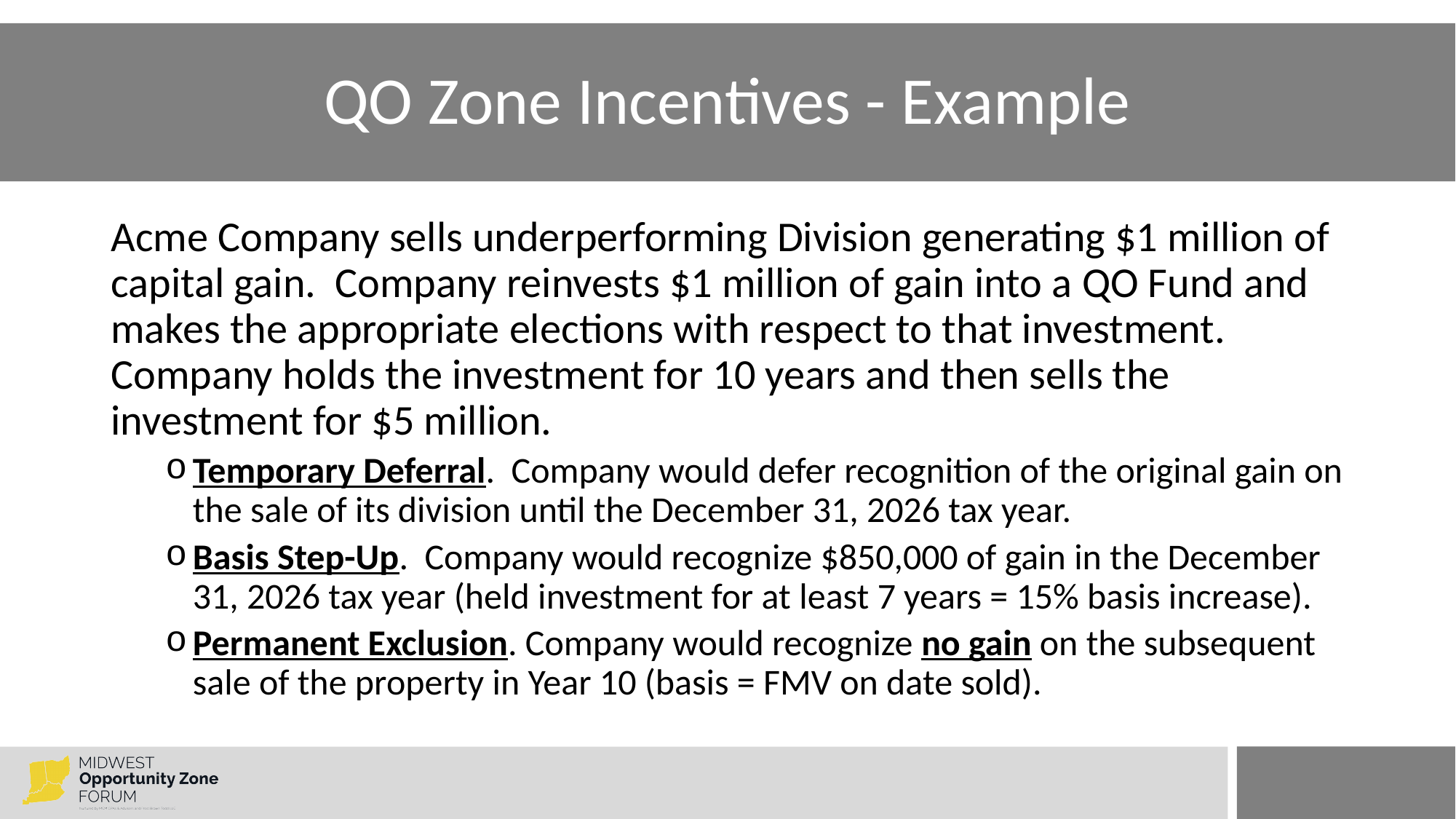

# QO Zone Incentives - Example
Acme Company sells underperforming Division generating $1 million of capital gain.  Company reinvests $1 million of gain into a QO Fund and makes the appropriate elections with respect to that investment.  Company holds the investment for 10 years and then sells the investment for $5 million.
Temporary Deferral.  Company would defer recognition of the original gain on the sale of its division until the December 31, 2026 tax year.
Basis Step-Up.  Company would recognize $850,000 of gain in the December 31, 2026 tax year (held investment for at least 7 years = 15% basis increase).
Permanent Exclusion. Company would recognize no gain on the subsequent sale of the property in Year 10 (basis = FMV on date sold).